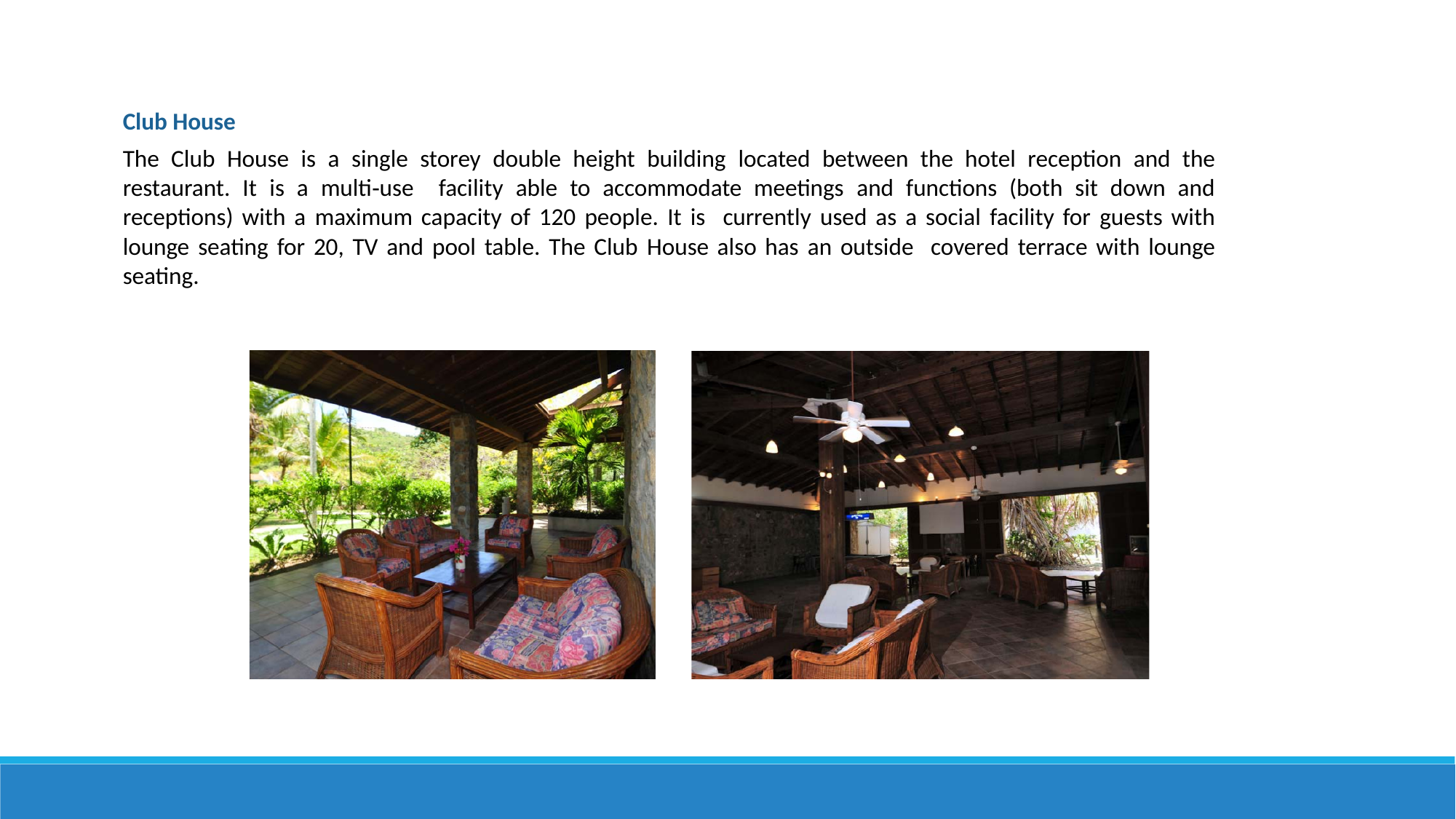

Club House
The Club House is a single storey double height building located between the hotel reception and the restaurant. It is a multi‐use  facility able to accommodate meetings and functions (both sit down and receptions) with a maximum capacity of 120 people. It is  currently used as a social facility for guests with lounge seating for 20, TV and pool table. The Club House also has an outside  covered terrace with lounge seating.